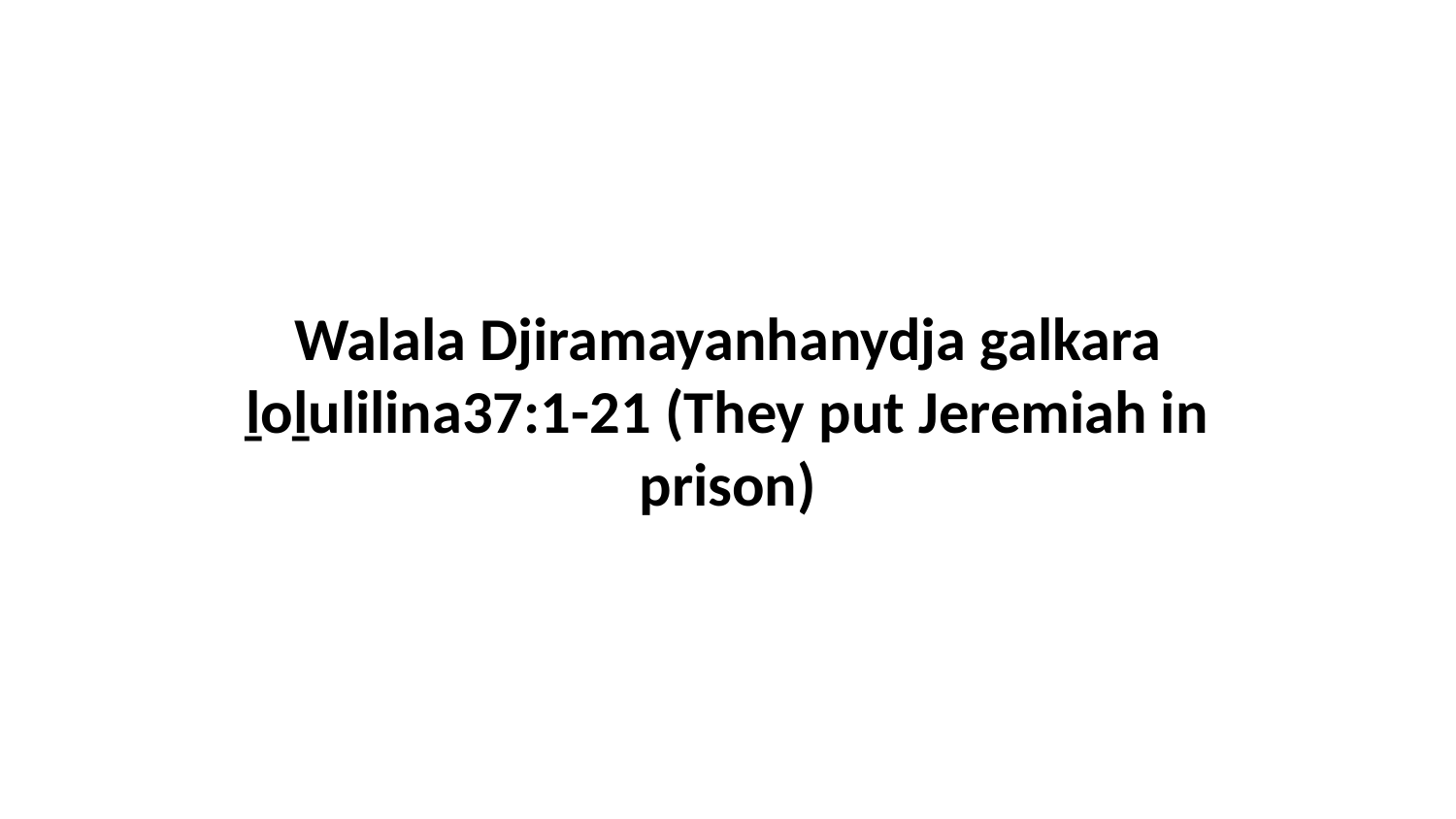

Walala Djiramayanhanydja galkara ḻoḻulilina37:1-21 (They put Jeremiah in prison)